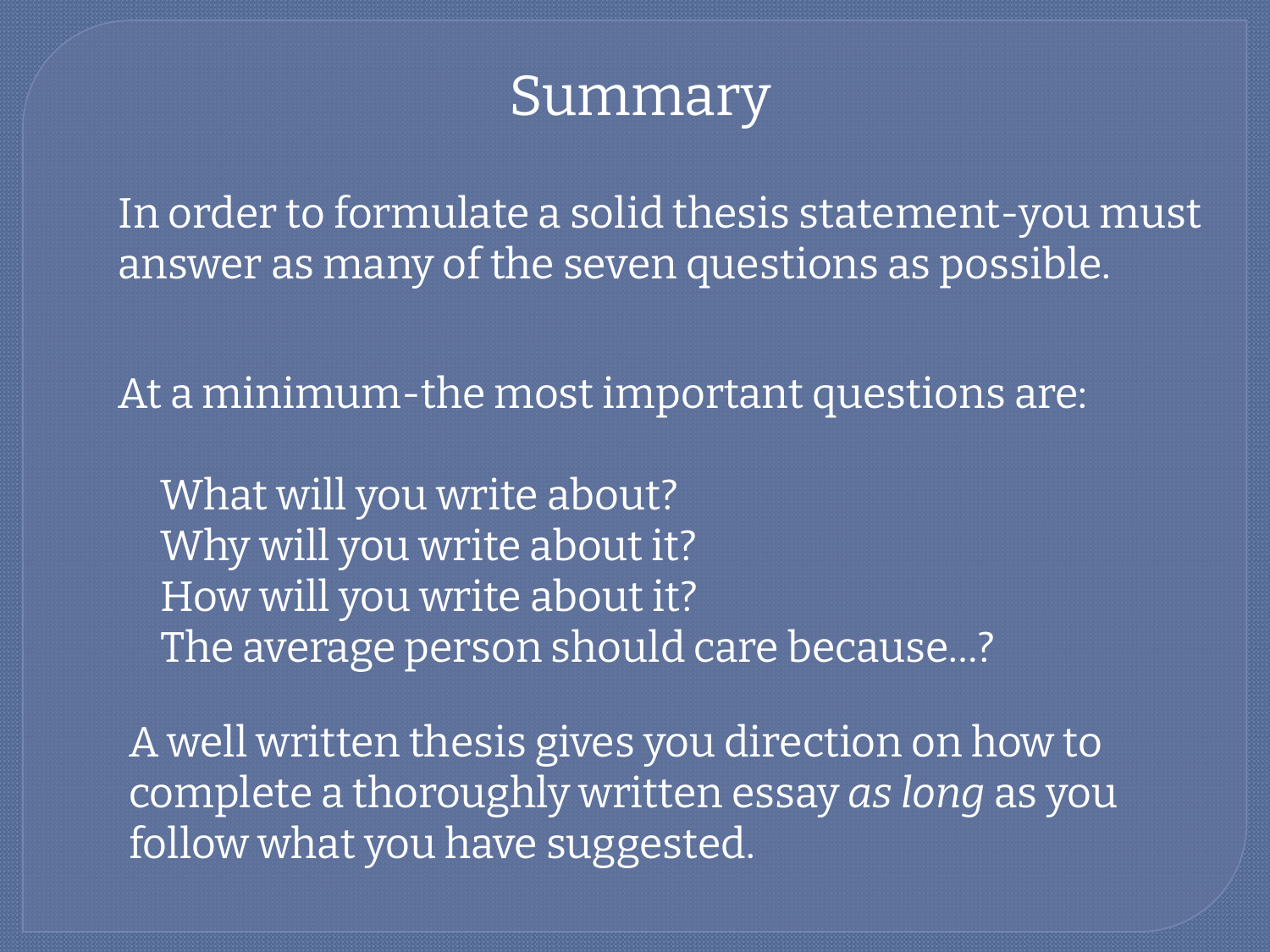

Summary
In order to formulate a solid thesis statement-you must answer as many of the seven questions as possible.
At a minimum-the most important questions are:

     What will you write about?
     Why will you write about it?
     How will you write about it?
     The average person should care because…?
A well written thesis gives you direction on how to complete a thoroughly written essay as long as you follow what you have suggested.